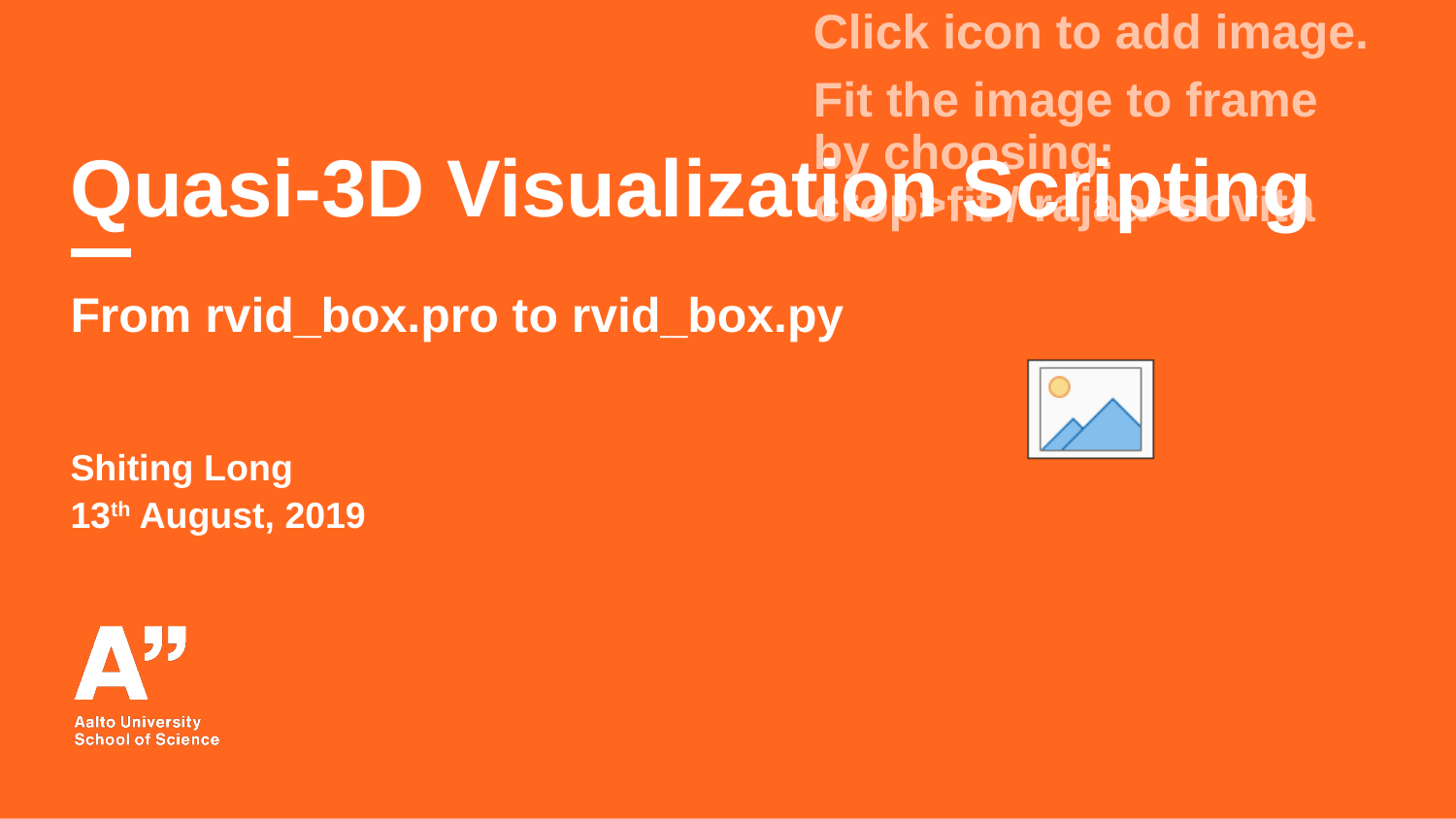

# Quasi-3D Visualization Scripting
From rvid_box.pro to rvid_box.py
Shiting Long
13th August, 2019